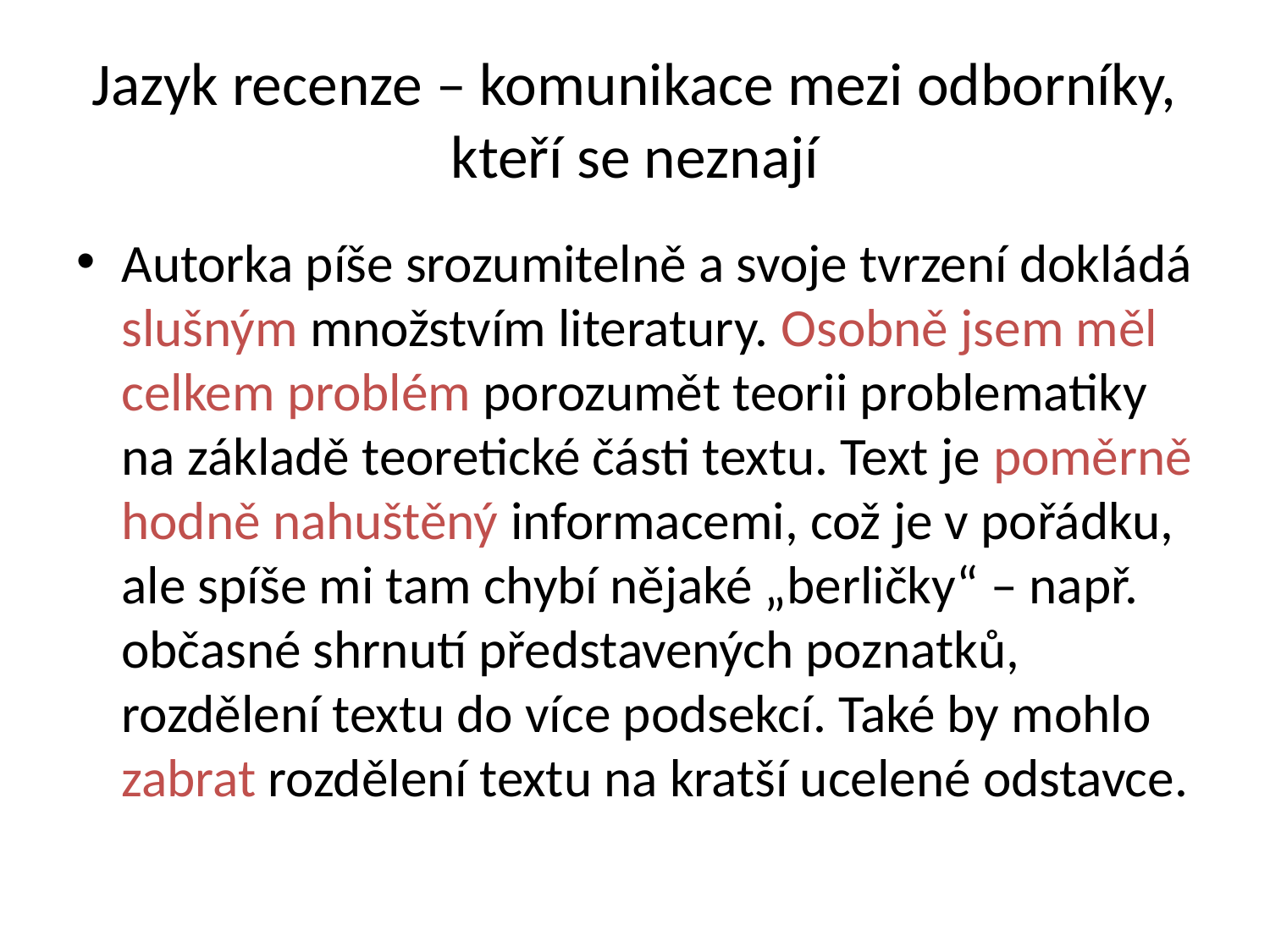

# Jazyk recenze – komunikace mezi odborníky, kteří se neznají
Autorka píše srozumitelně a svoje tvrzení dokládá slušným množstvím literatury. Osobně jsem měl celkem problém porozumět teorii problematiky na základě teoretické části textu. Text je poměrně hodně nahuštěný informacemi, což je v pořádku, ale spíše mi tam chybí nějaké „berličky“ – např. občasné shrnutí představených poznatků, rozdělení textu do více podsekcí. Také by mohlo zabrat rozdělení textu na kratší ucelené odstavce.